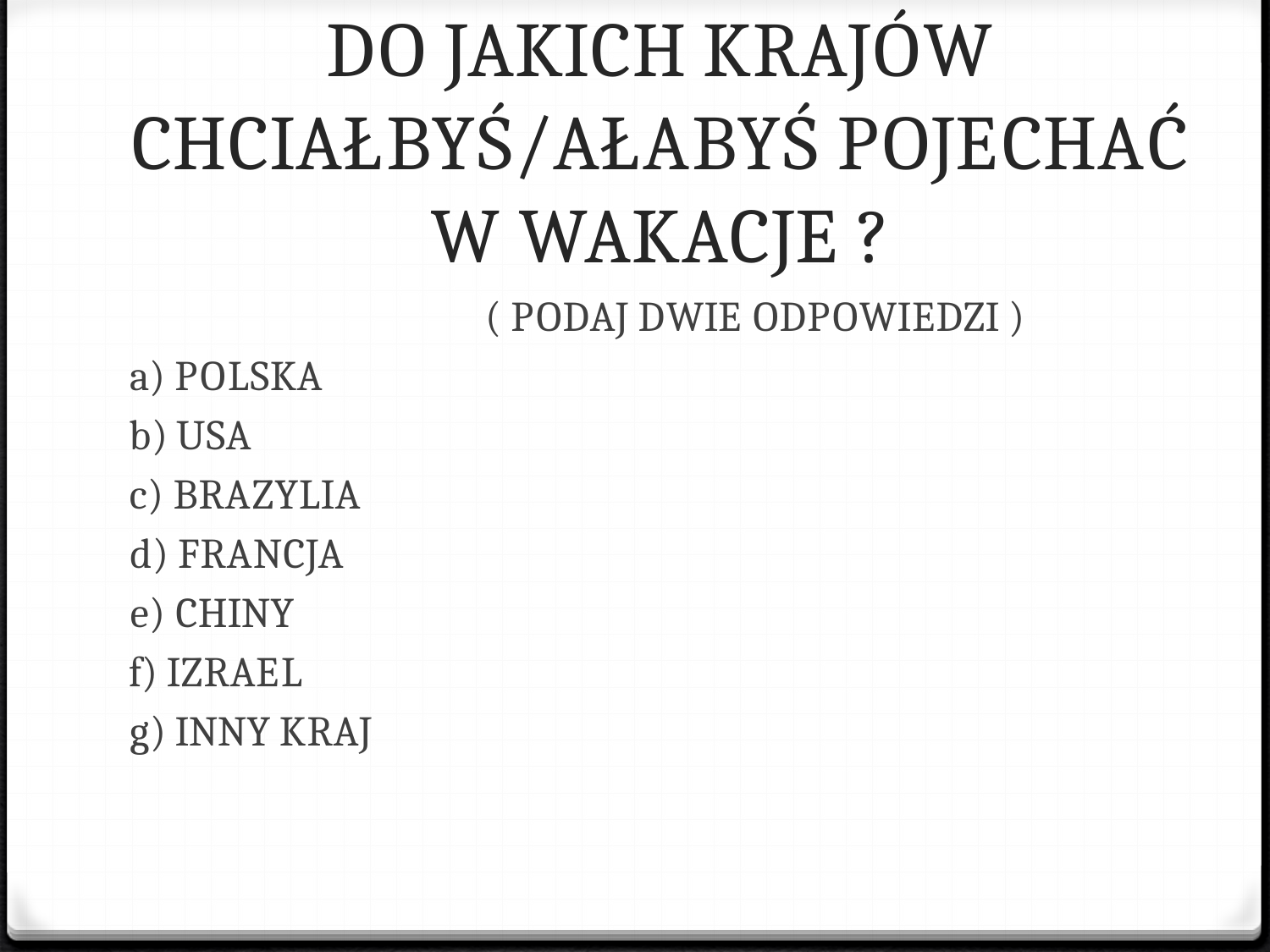

# DO JAKICH KRAJÓW CHCIAŁBYŚ/AŁABYŚ POJECHAĆ W WAKACJE ?
		           ( PODAJ DWIE ODPOWIEDZI )
a) POLSKA
b) USA
c) BRAZYLIA
d) FRANCJA
e) CHINY
f) IZRAEL
g) INNY KRAJ